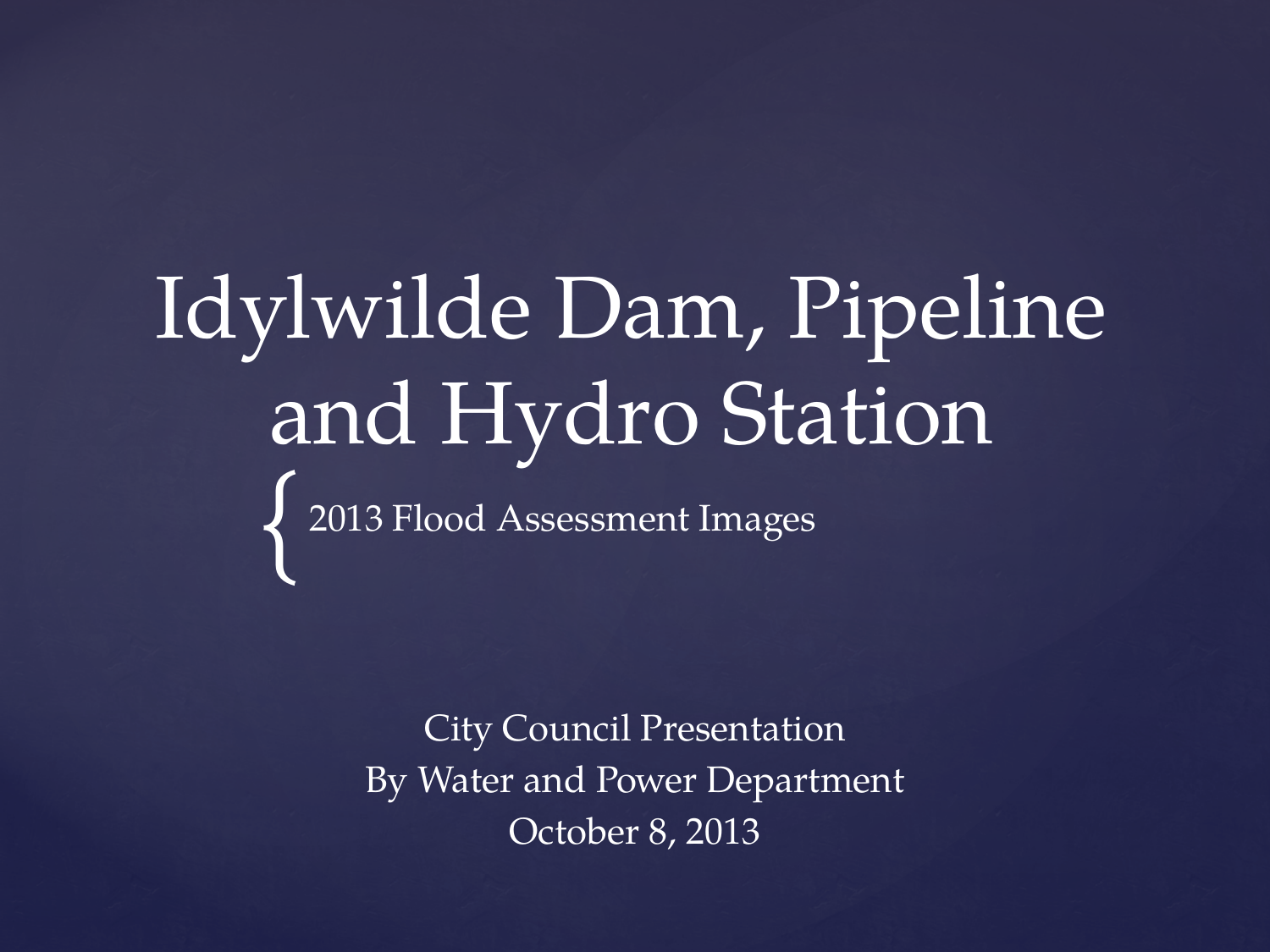

# Idylwilde Dam, Pipeline and Hydro Station
2013 Flood Assessment Images
City Council Presentation
By Water and Power Department
October 8, 2013